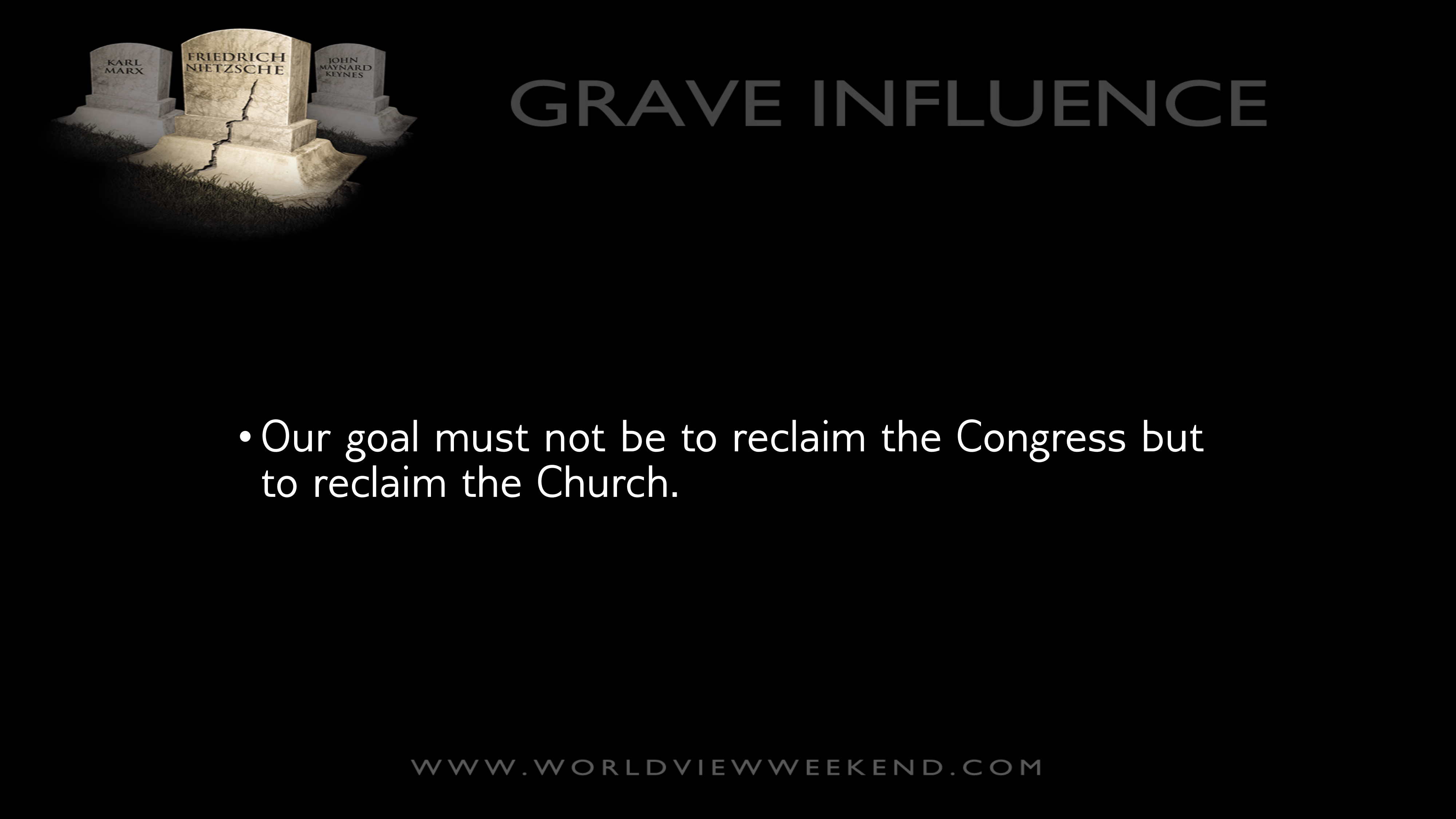

•	Our goal must not be to reclaim the Congress but to reclaim the Church.